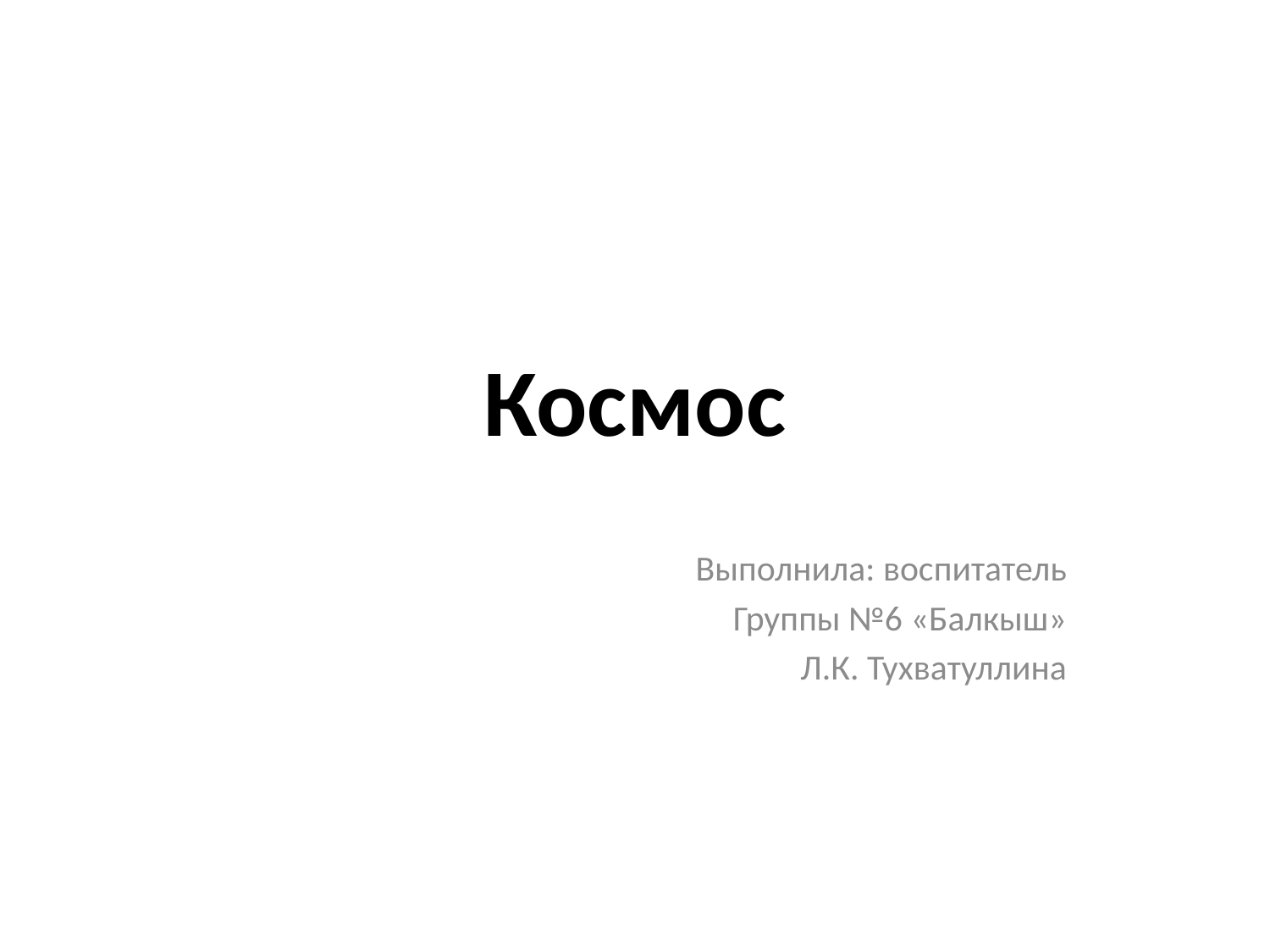

# Космос
Выполнила: воспитатель
Группы №6 «Балкыш»
Л.К. Тухватуллина